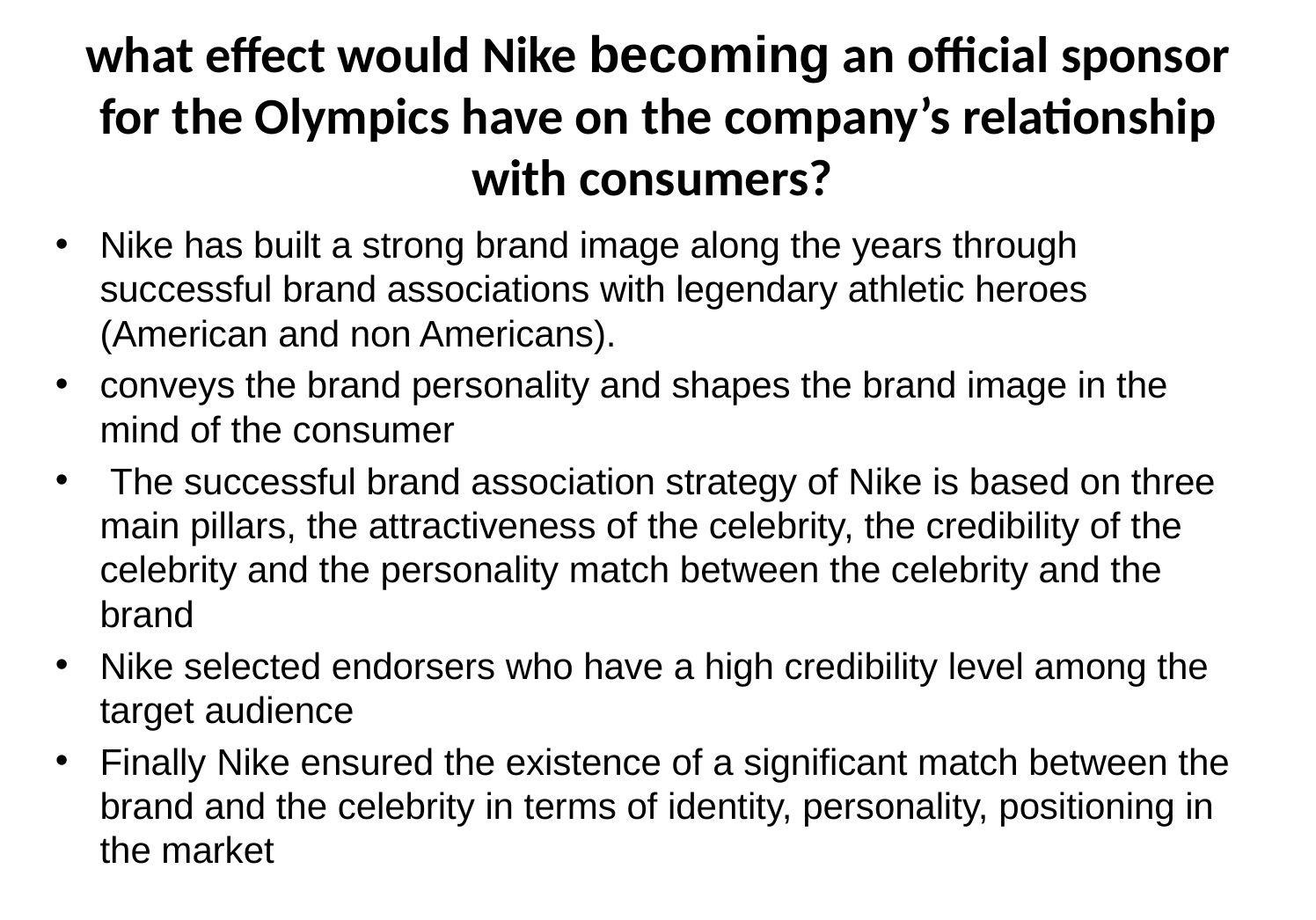

# what effect would Nike becoming an official sponsor for the Olympics have on the company’s relationship with consumers?
Nike has built a strong brand image along the years through successful brand associations with legendary athletic heroes (American and non Americans).
conveys the brand personality and shapes the brand image in the mind of the consumer
 The successful brand association strategy of Nike is based on three main pillars, the attractiveness of the celebrity, the credibility of the celebrity and the personality match between the celebrity and the brand
Nike selected endorsers who have a high credibility level among the target audience
Finally Nike ensured the existence of a significant match between the brand and the celebrity in terms of identity, personality, positioning in the market